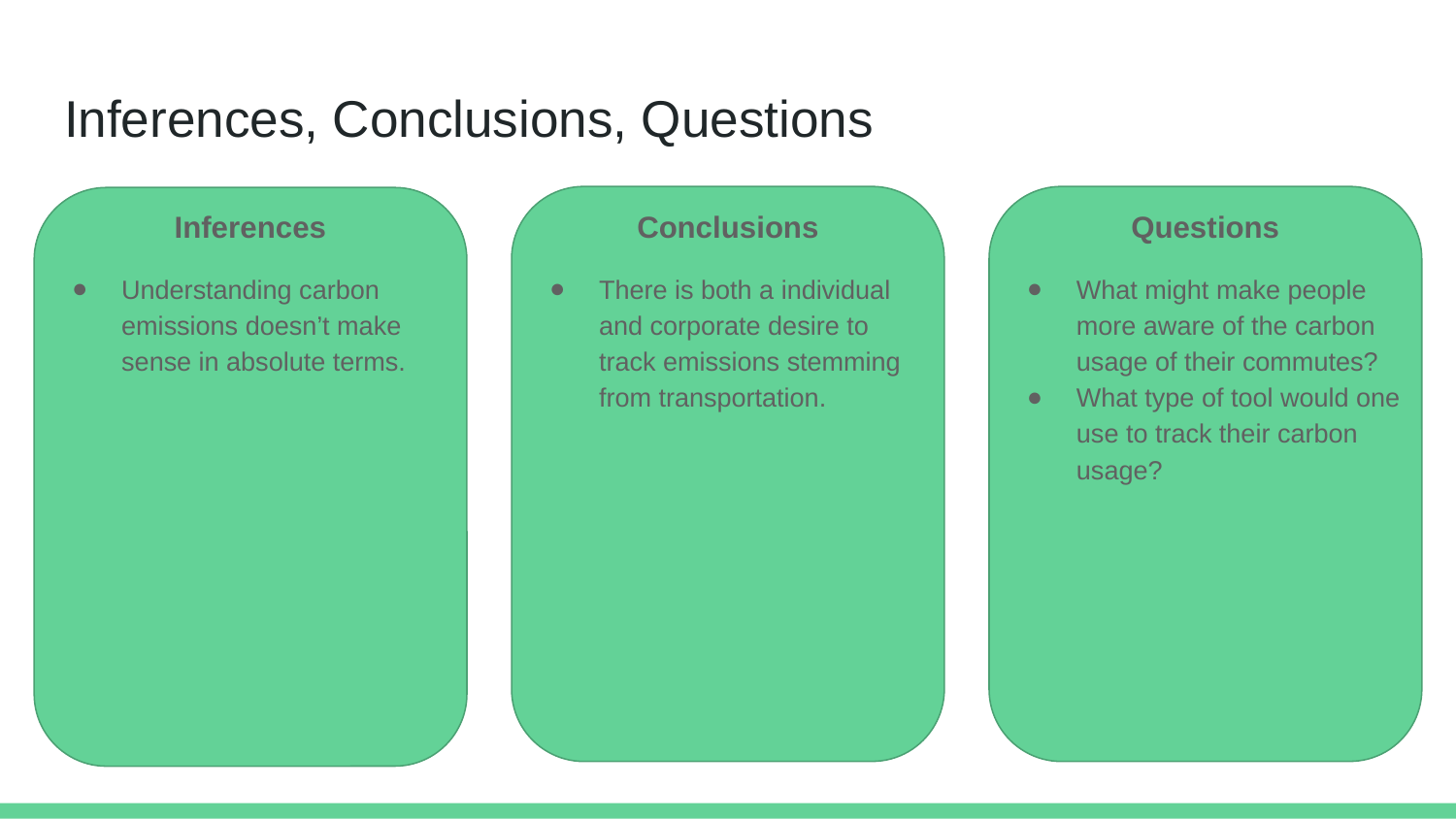

# Inferences, Conclusions, Questions

Inferences
Understanding carbon emissions doesn’t make sense in absolute terms.
Conclusions
There is both a individual and corporate desire to track emissions stemming from transportation.
Questions
What might make people more aware of the carbon usage of their commutes?
What type of tool would one use to track their carbon usage?